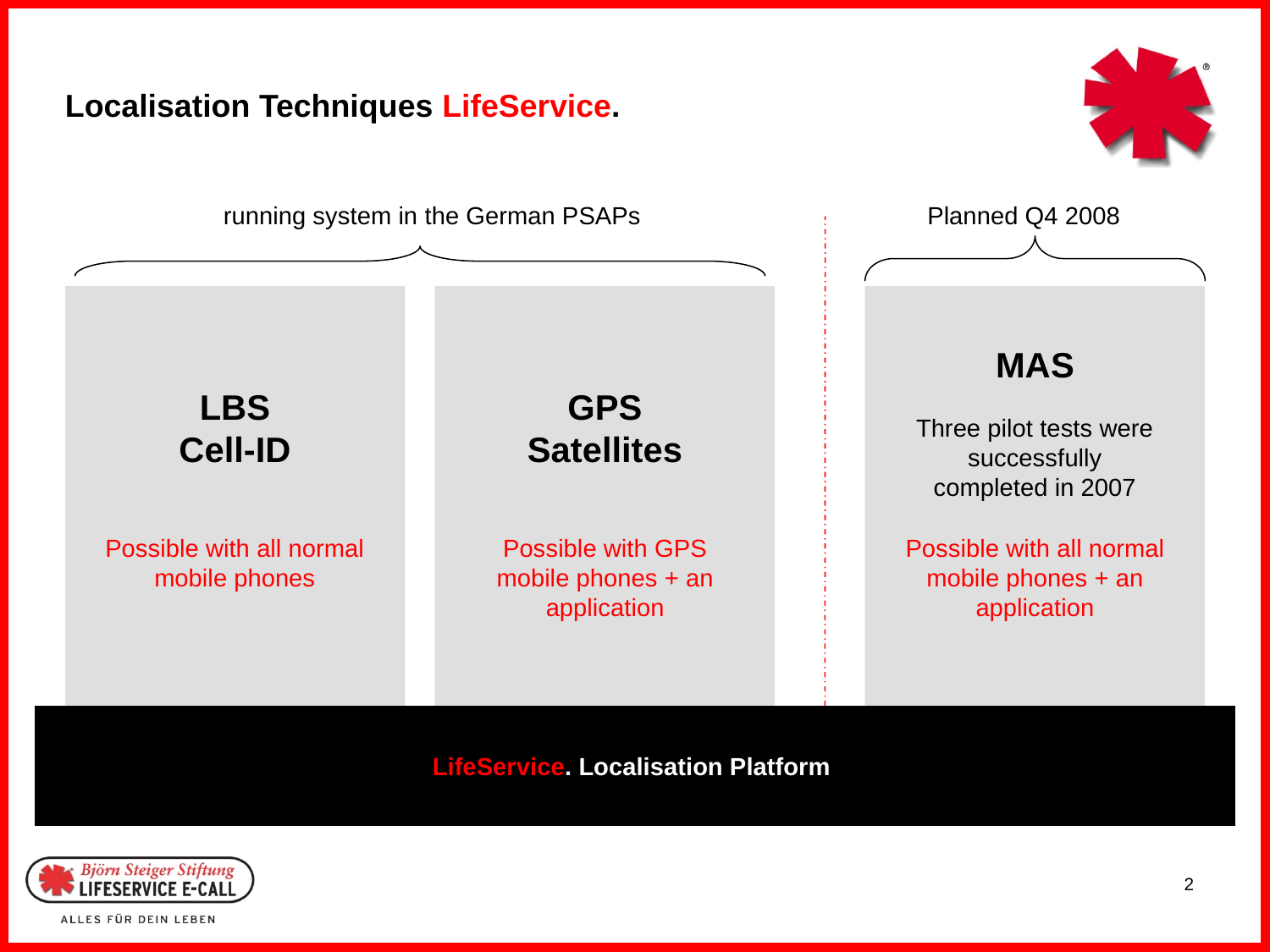

Localisation Techniques LifeService.

running system in the German PSAPs
Planned Q4 2008

MAS
LBS
Cell-ID
GPS
Satellites
Three pilot tests were successfully completed in 2007
Possible with all normal mobile phones
Possible with GPS mobile phones + an application
Possible with all normal mobile phones + an application
LifeService. Localisation Platform
2